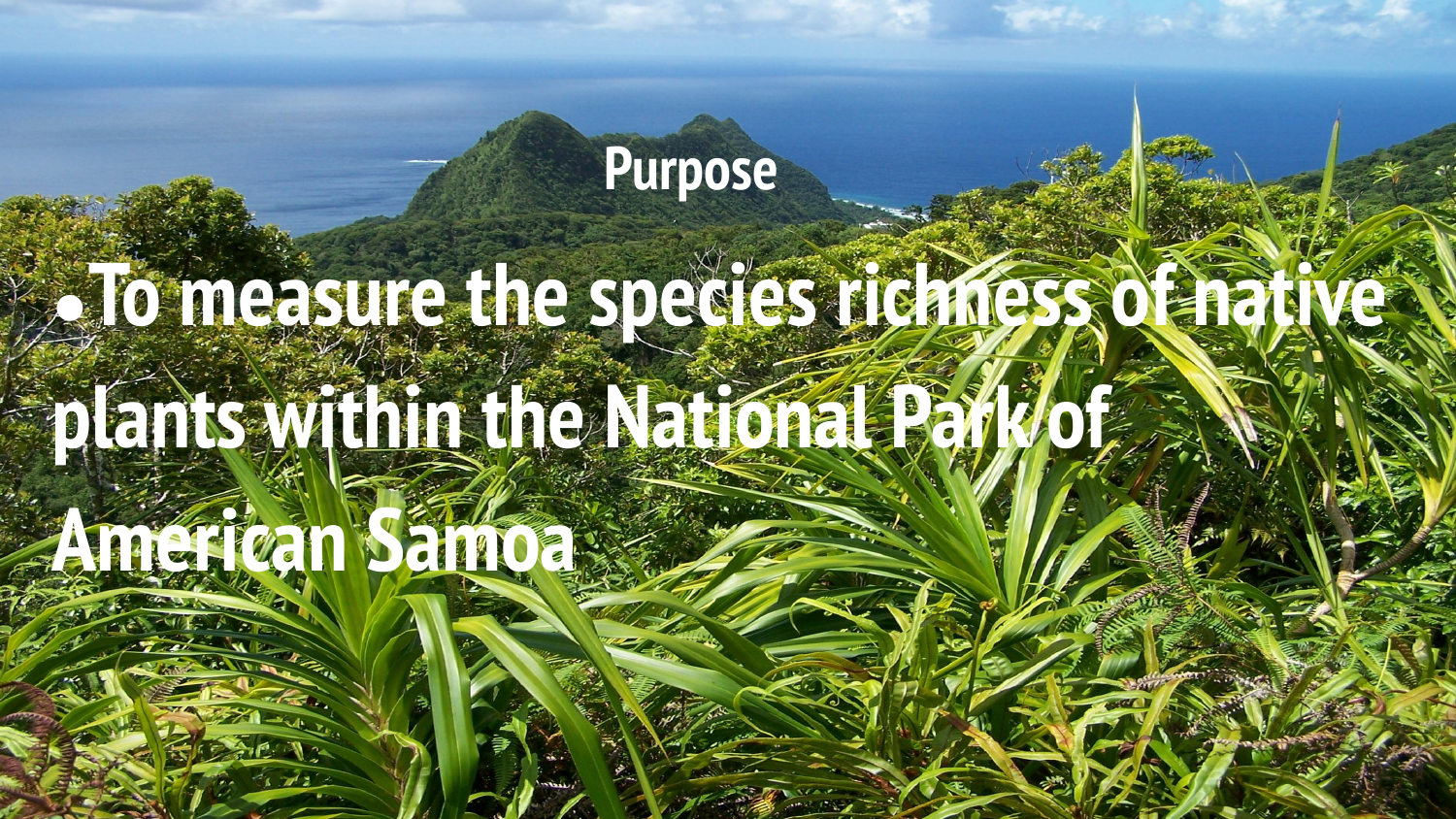

# Purpose
●To measure the species richness of native plants within the National Park of American Samoa